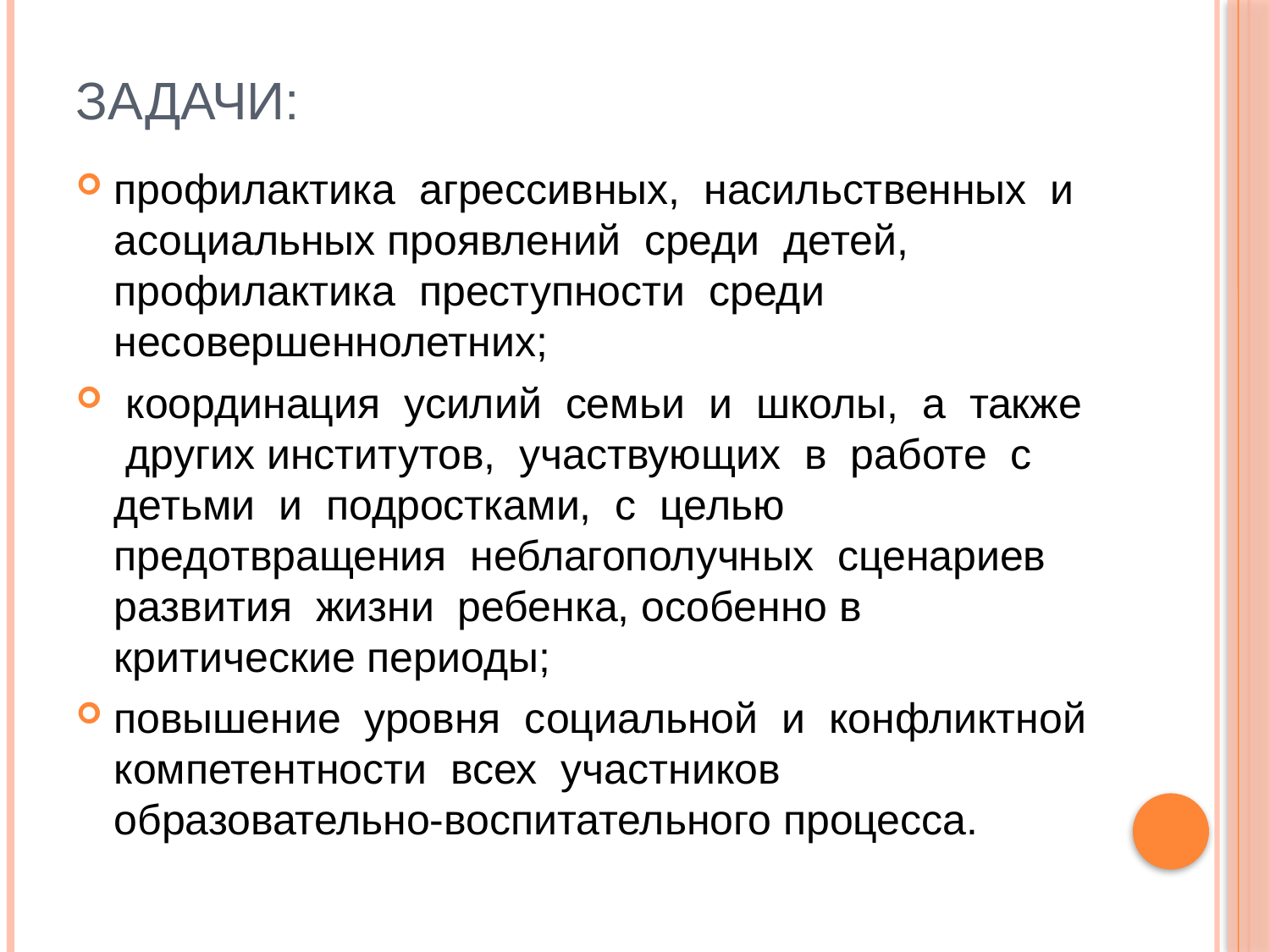

# задачи:
профилактика  агрессивных,  насильственных  и  асоциальных проявлений  среди  детей,  профилактика  преступности  среди несовершеннолетних;
 координация  усилий  семьи  и  школы,  а  также  других институтов,  участвующих  в  работе  с  детьми  и  подростками,  с  целью предотвращения  неблагополучных  сценариев  развития  жизни  ребенка, особенно в критические периоды;
повышение  уровня  социальной  и  конфликтной компетентности  всех  участников  образовательно-воспитательного процесса.